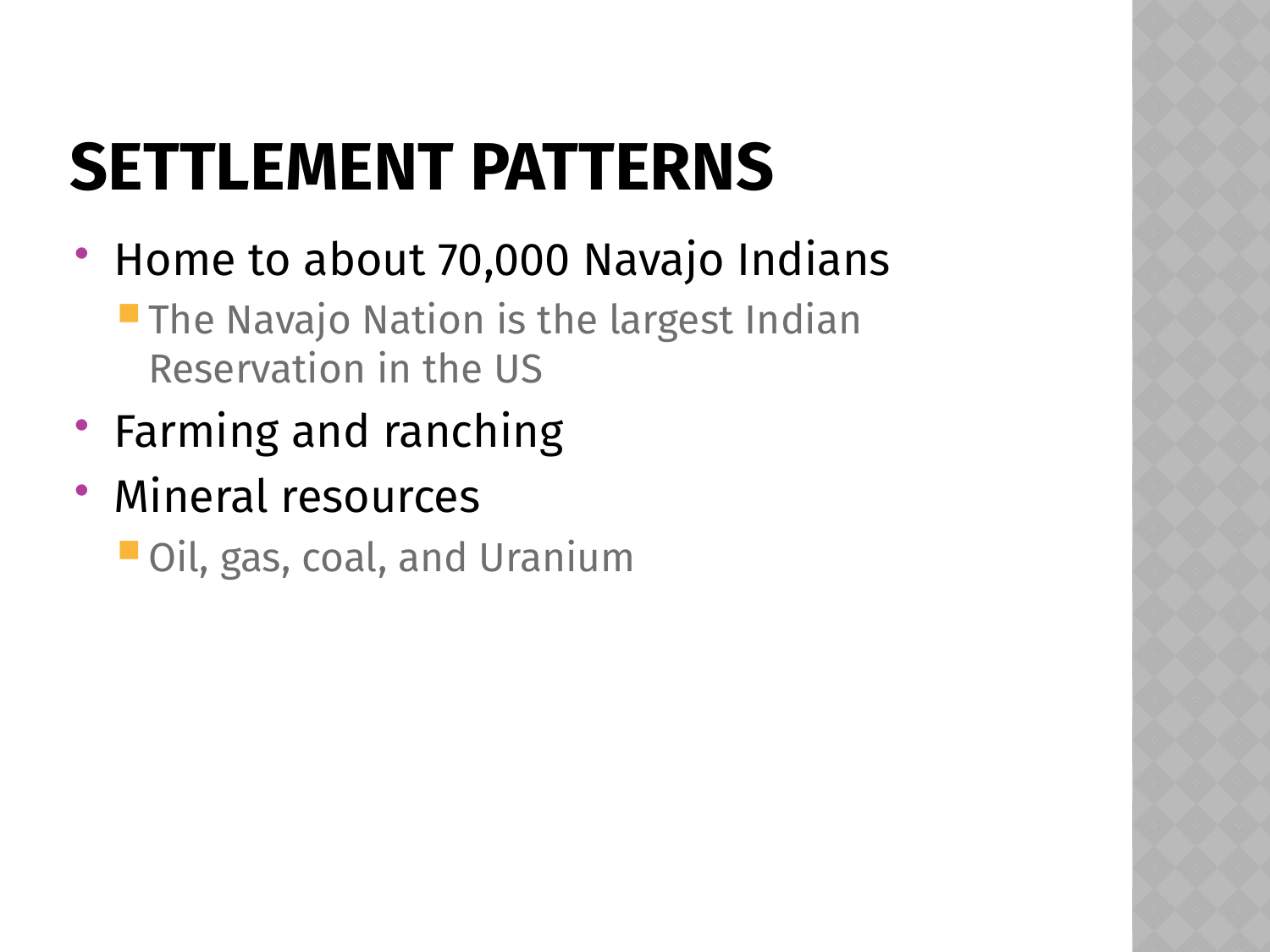

# Settlement Patterns
Home to about 70,000 Navajo Indians
The Navajo Nation is the largest Indian Reservation in the US
Farming and ranching
Mineral resources
Oil, gas, coal, and Uranium